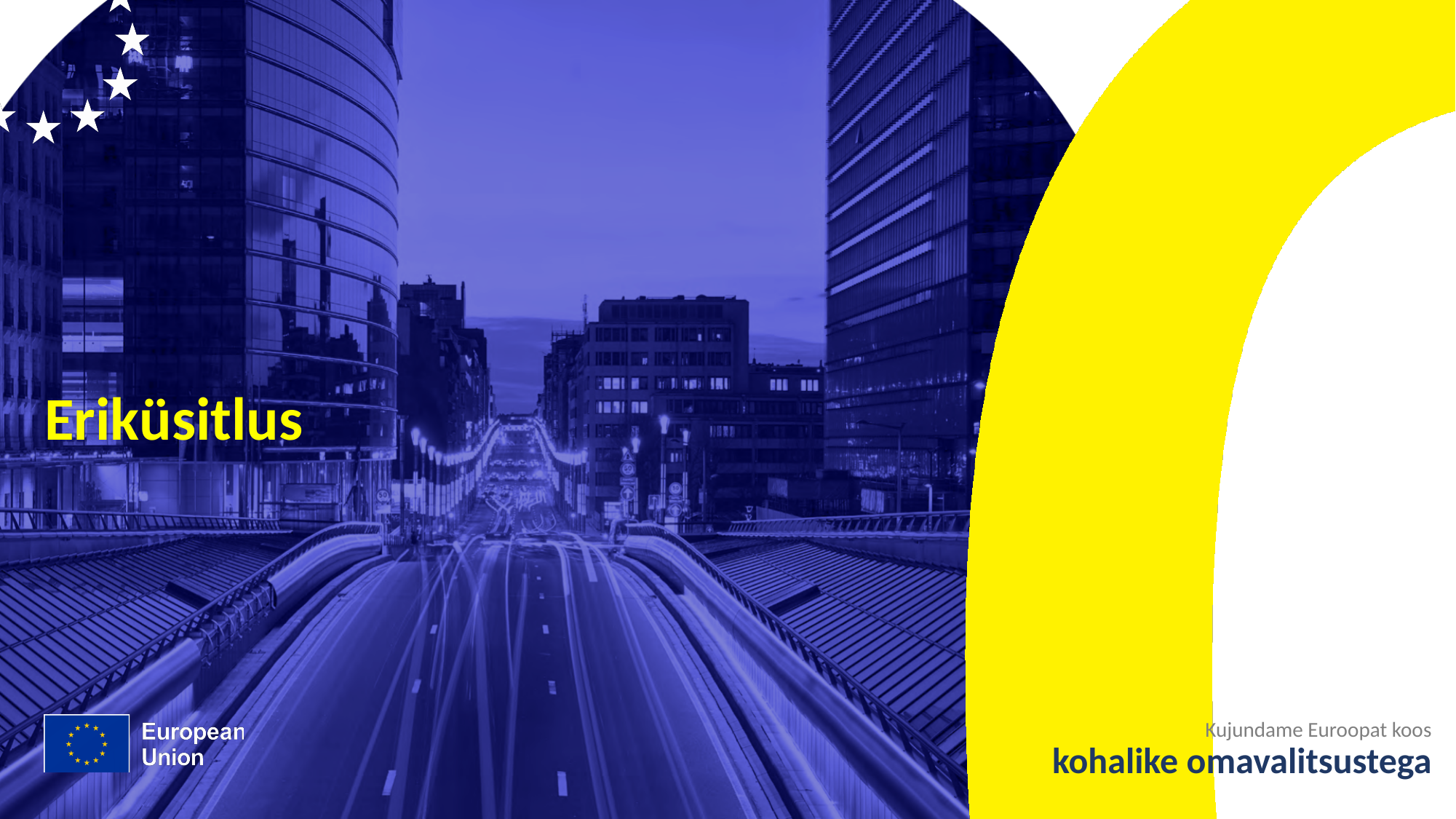

# Eriküsitlus
Kujundame Euroopat koos
kohalike omavalitsustega